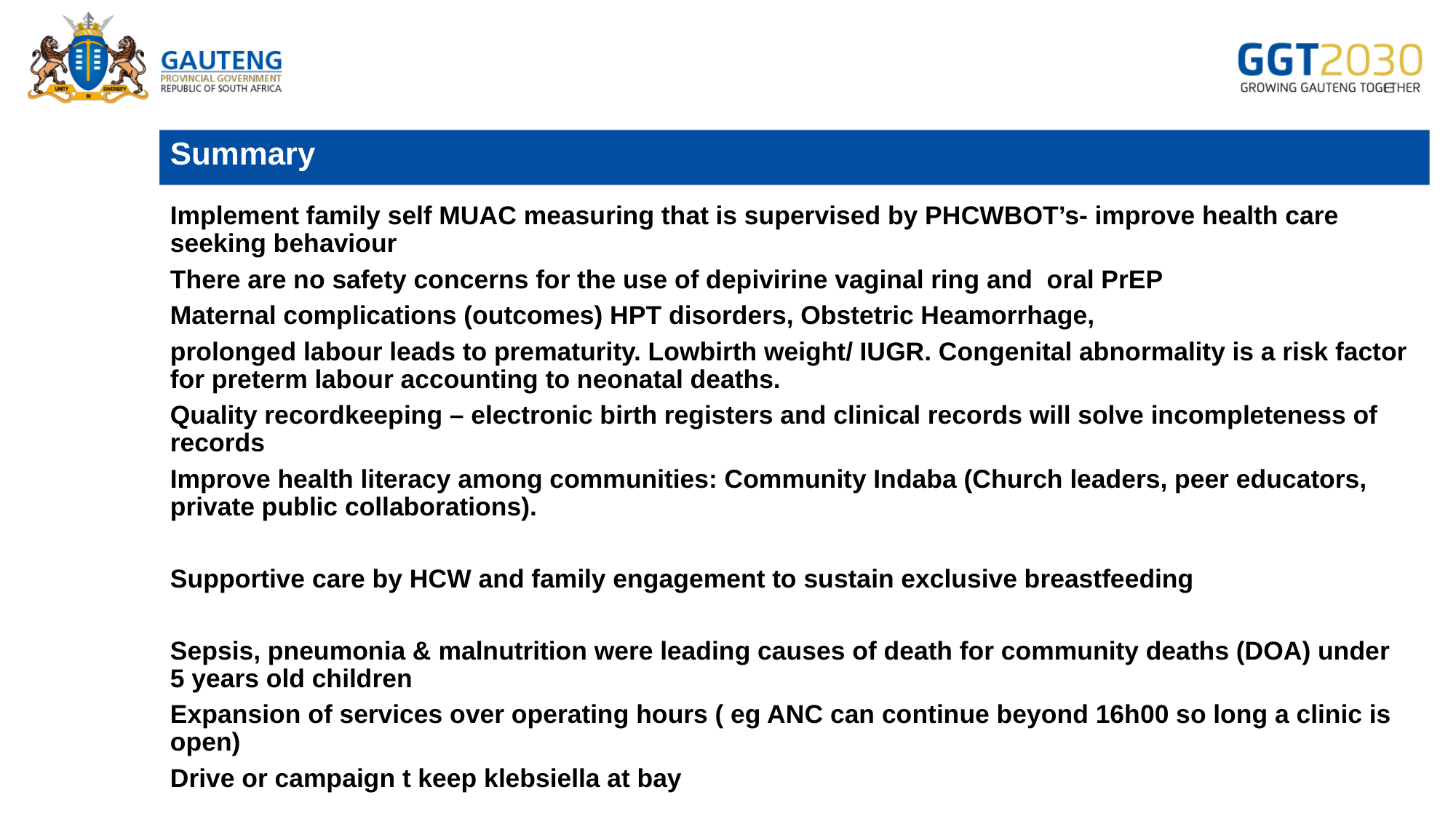

# Summary
Implement family self MUAC measuring that is supervised by PHCWBOT’s- improve health care seeking behaviour
There are no safety concerns for the use of depivirine vaginal ring and  oral PrEP
Maternal complications (outcomes) HPT disorders, Obstetric Heamorrhage,
prolonged labour leads to prematurity. Lowbirth weight/ IUGR. Congenital abnormality is a risk factor for preterm labour accounting to neonatal deaths.
Quality recordkeeping – electronic birth registers and clinical records will solve incompleteness of records
Improve health literacy among communities: Community Indaba (Church leaders, peer educators, private public collaborations).

Supportive care by HCW and family engagement to sustain exclusive breastfeeding

Sepsis, pneumonia & malnutrition were leading causes of death for community deaths (DOA) under 5 years old children
Expansion of services over operating hours ( eg ANC can continue beyond 16h00 so long a clinic is open)
Drive or campaign t keep klebsiella at bay